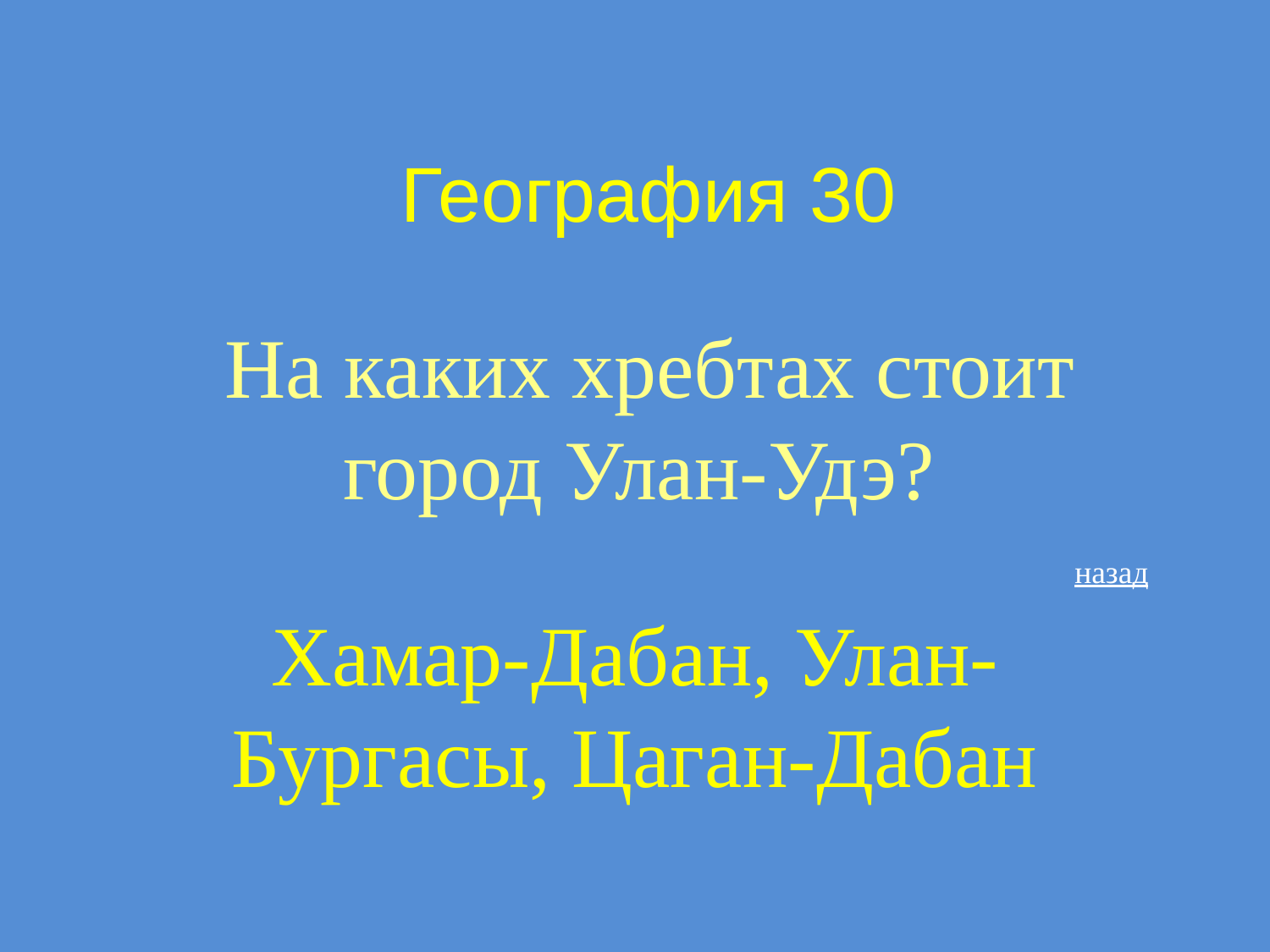

# География 30
На каких хребтах стоит город Улан-Удэ?

назад
Хамар-Дабан, Улан-Бургасы, Цаган-Дабан